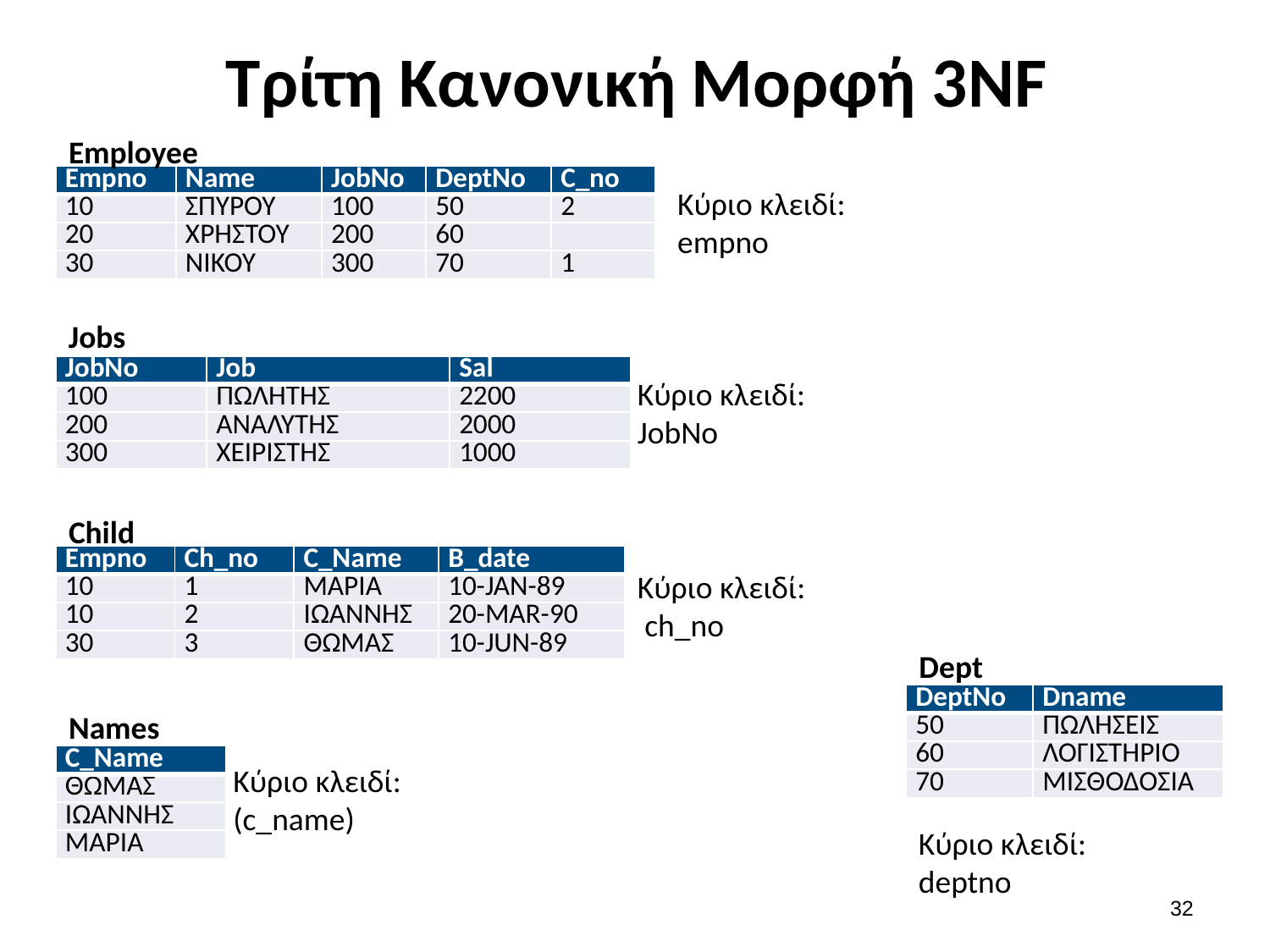

# Τρίτη Κανονική Μορφή 3NF
Employee
| Empno | Name | JobNo | DeptNo | C\_no |
| --- | --- | --- | --- | --- |
| 10 | ΣΠΥΡΟΥ | 100 | 50 | 2 |
| 20 | ΧΡΗΣΤΟΥ | 200 | 60 |  |
| 30 | ΝΙΚΟΥ | 300 | 70 | 1 |
Κύριο κλειδί: empno
Jobs
| JobNo | Job | Sal |
| --- | --- | --- |
| 100 | ΠΩΛΗΤΗΣ | 2200 |
| 200 | ΑΝΑΛΥΤΗΣ | 2000 |
| 300 | ΧΕΙΡΙΣΤΗΣ | 1000 |
Κύριο κλειδί: JobNo
Child
| Empno | Ch\_no | C\_Name | B\_date |
| --- | --- | --- | --- |
| 10 | 1 | ΜΑΡΙΑ | 10-JAN-89 |
| 10 | 2 | ΙΩΑΝΝΗΣ | 20-MAR-90 |
| 30 | 3 | ΘΩΜΑΣ | 10-JUN-89 |
Κύριο κλειδί:
 ch_no
Dept
| DeptNo | Dname |
| --- | --- |
| 50 | ΠΩΛΗΣΕΙΣ |
| 60 | ΛΟΓΙΣΤΗΡΙΟ |
| 70 | ΜΙΣΘΟΔΟΣΙΑ |
Names
| C\_Name |
| --- |
| ΘΩΜΑΣ |
| ΙΩΑΝΝΗΣ |
| ΜΑΡΙΑ |
Κύριο κλειδί: (c_name)
Κύριο κλειδί: deptno
32